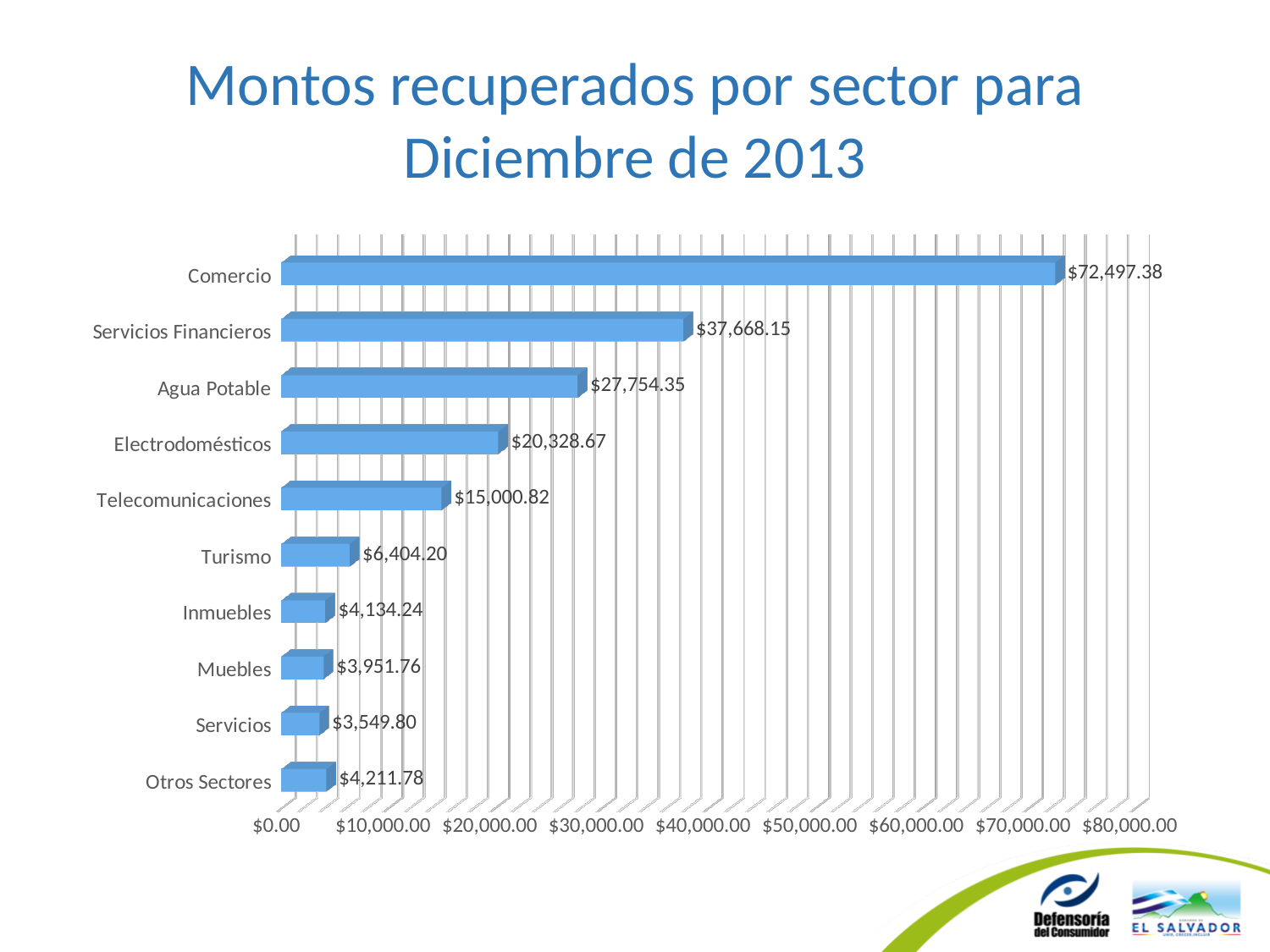

# Montos recuperados por sector para Diciembre de 2013

[unsupported chart]